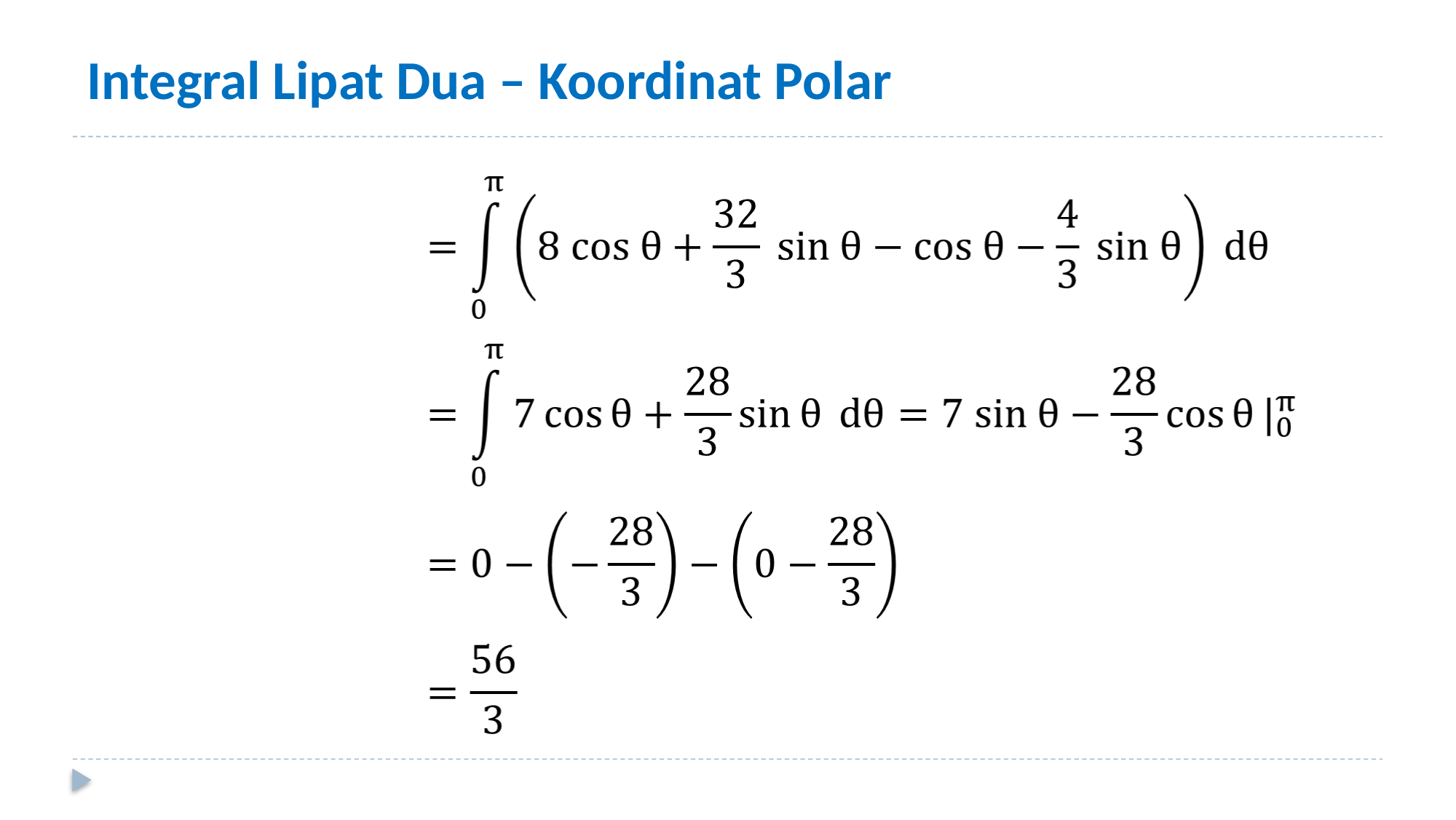

# Integral Lipat Dua – Koordinat Polar